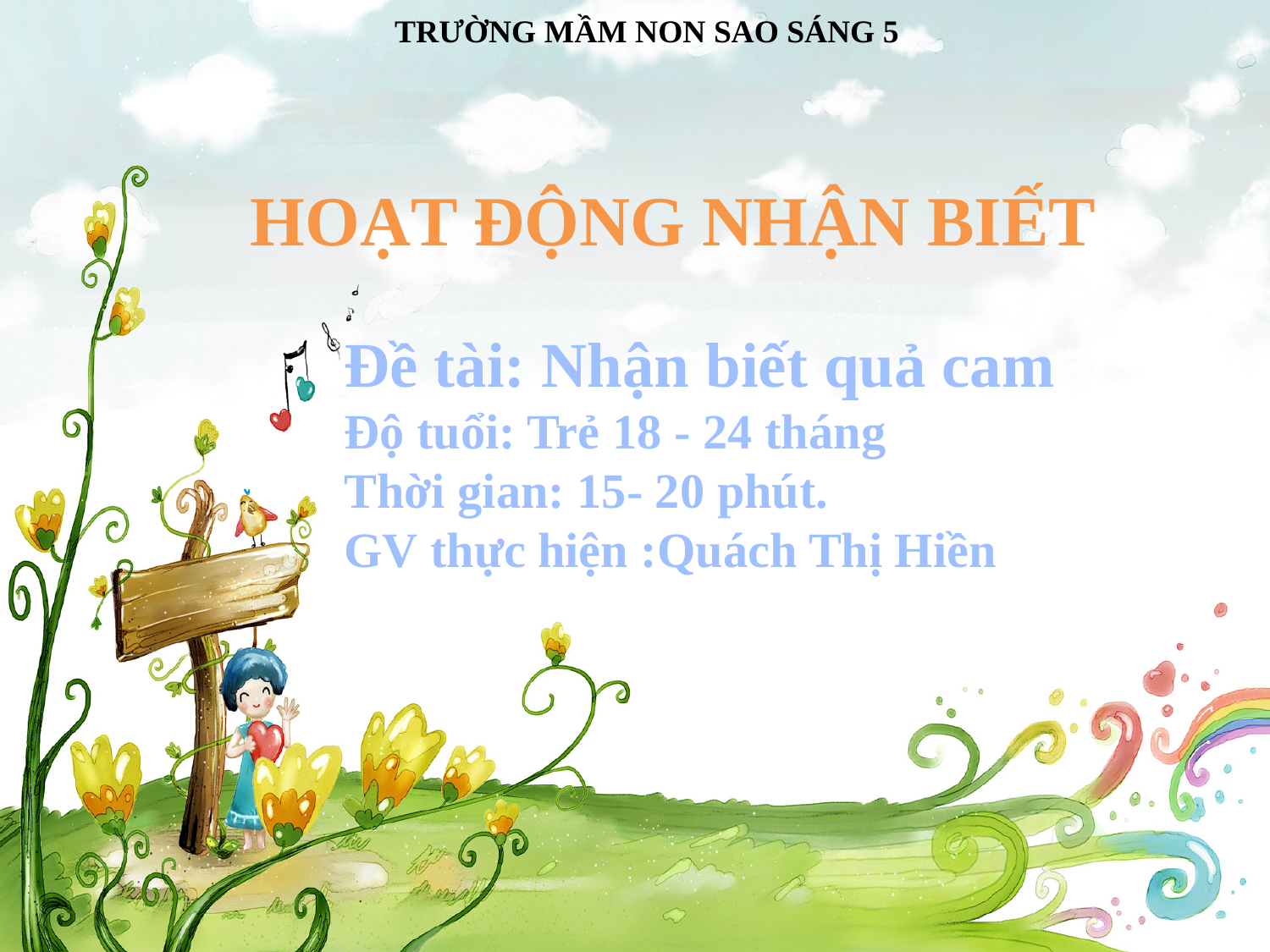

TRƯỜNG MẦM NON SAO SÁNG 5
HOẠT ĐỘNG NHẬN BIẾT
Đề tài: Nhận biết quả cam
Độ tuổi: Trẻ 18 - 24 tháng
Thời gian: 15- 20 phút.
GV thực hiện :Quách Thị Hiền